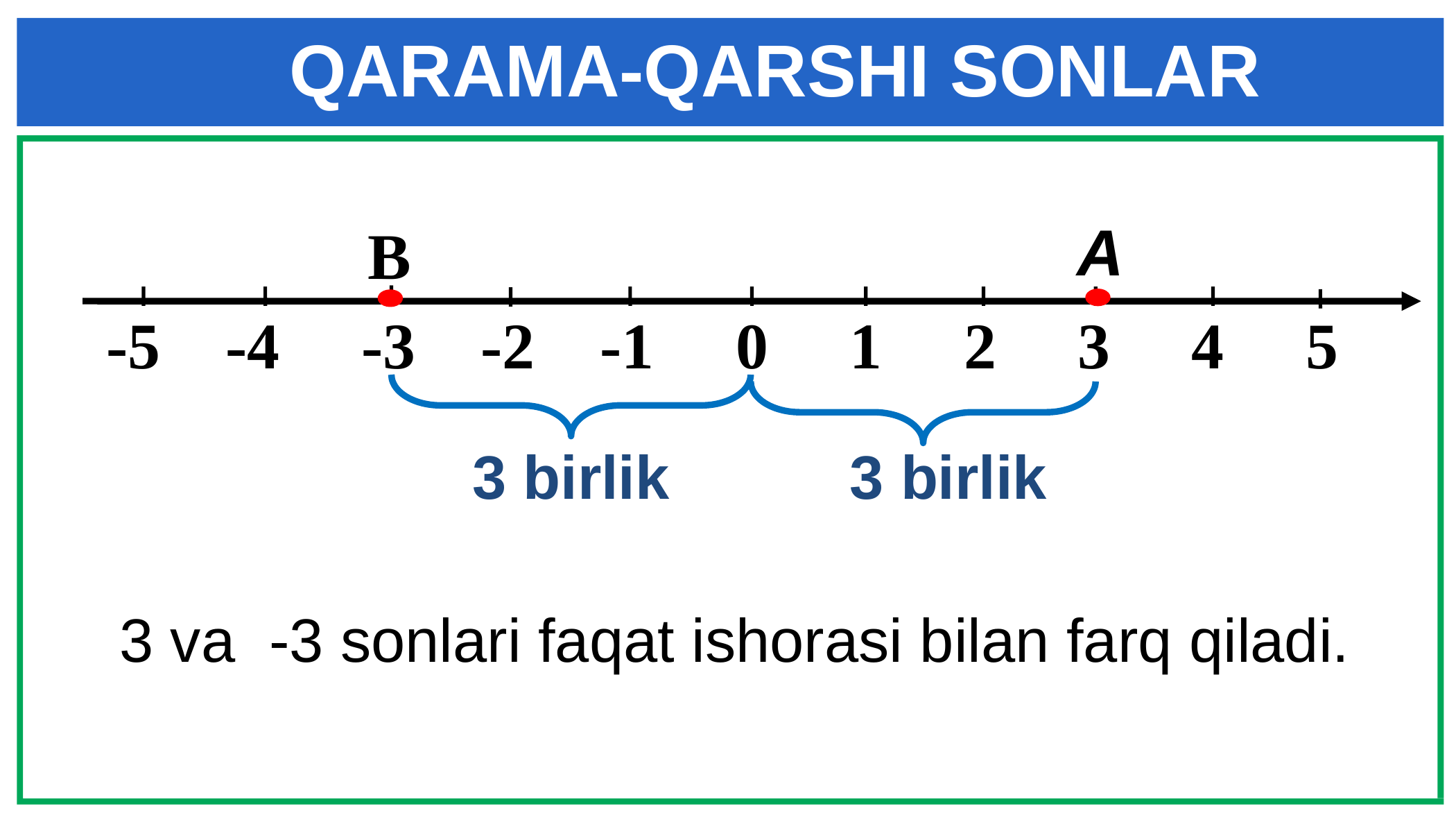

QARAMA-QARSHI SONLAR
А
B

 -5    -4     -3    -2    -1     0     1     2     3     4     5

3 birlik
3 birlik
      3 va  -3 sonlari faqat ishorasi bilan farq qiladi.